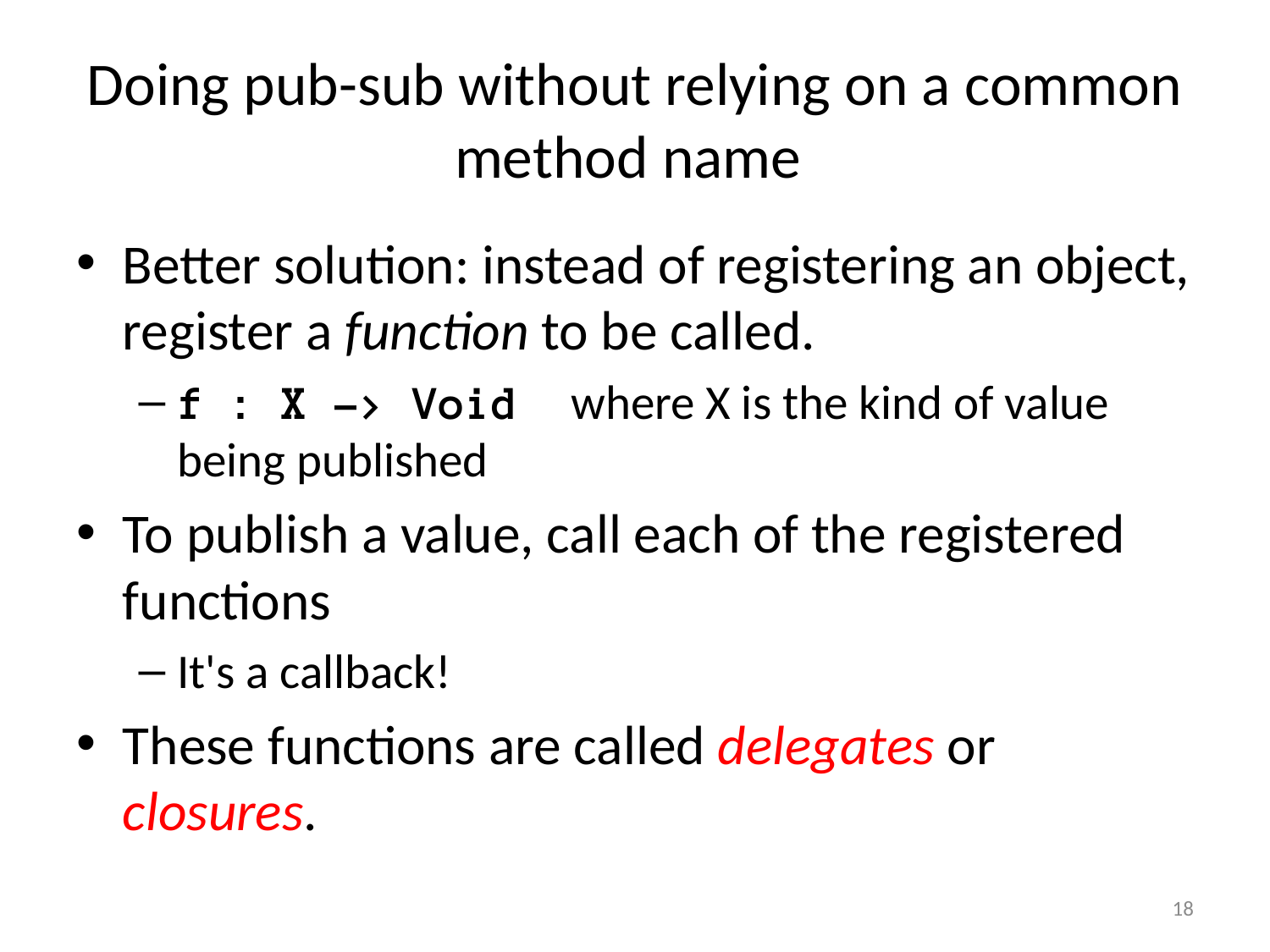

# Doing pub-sub without relying on a common method name
Better solution: instead of registering an object, register a function to be called.
f : X -> Void  where X is the kind of value being published
To publish a value, call each of the registered functions
It's a callback!
These functions are called delegates or closures.
18